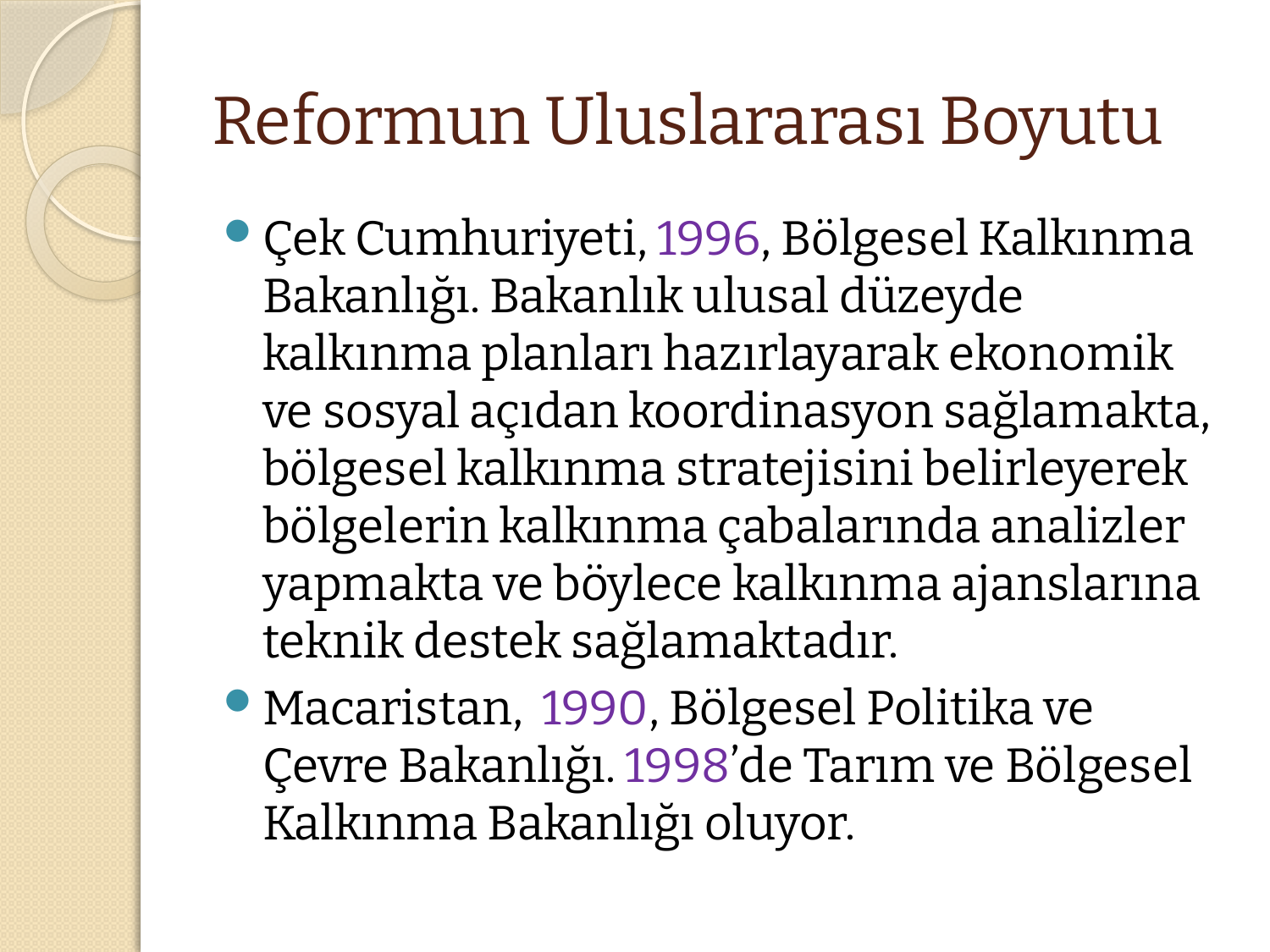

# Reformun Uluslararası Boyutu
Çek Cumhuriyeti, 1996, Bölgesel Kalkınma Bakanlığı. Bakanlık ulusal düzeyde kalkınma planları hazırlayarak ekonomik ve sosyal açıdan koordinasyon sağlamakta, bölgesel kalkınma stratejisini belirleyerek bölgelerin kalkınma çabalarında analizler yapmakta ve böylece kalkınma ajanslarına teknik destek sağlamaktadır.
Macaristan,  1990, Bölgesel Politika ve Çevre Bakanlığı. 1998’de Tarım ve Bölgesel Kalkınma Bakanlığı oluyor.